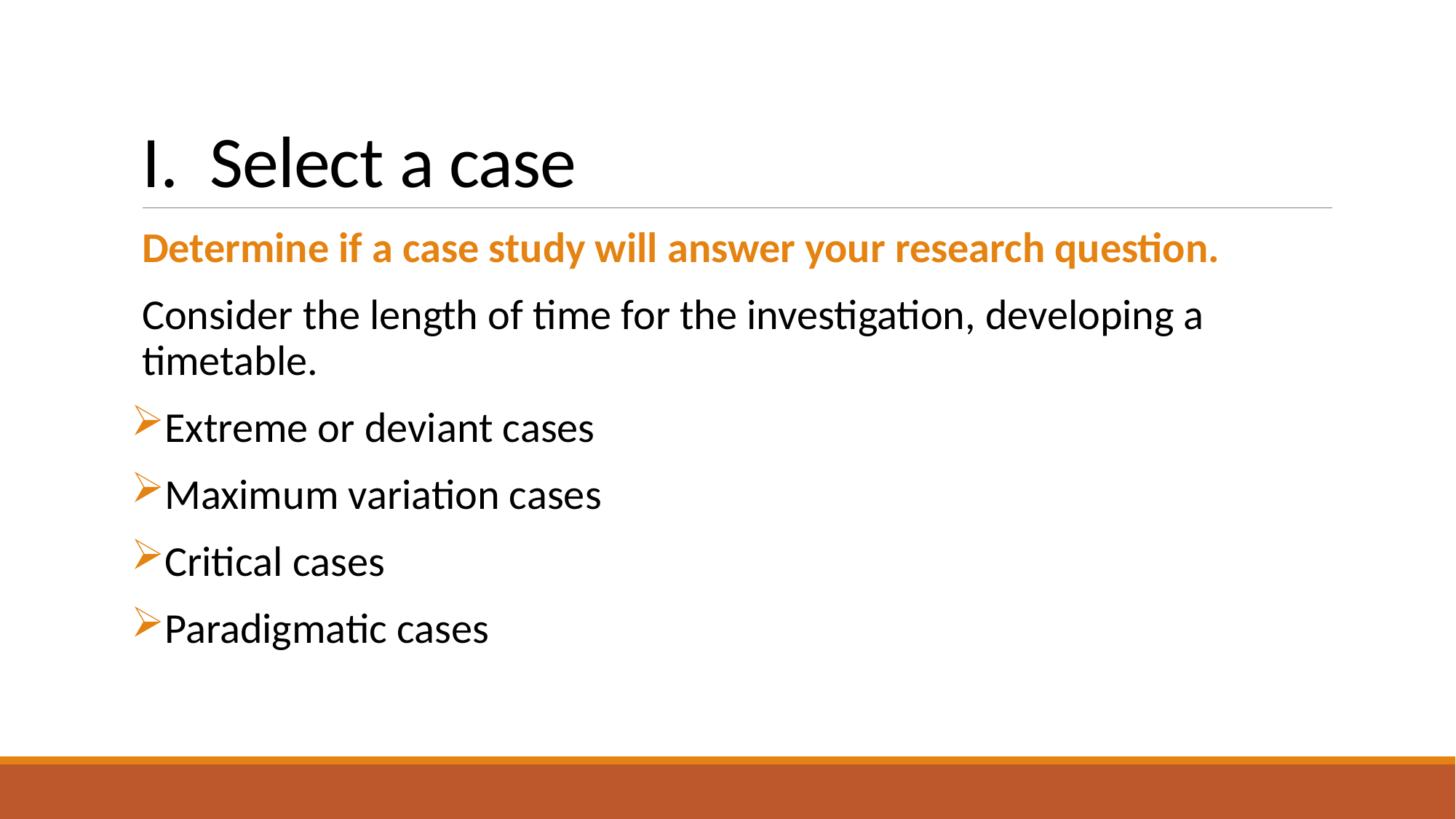

# Select a case
Determine if a case study will answer your research question.
Consider the length of time for the investigation, developing a timetable.
Extreme or deviant cases
Maximum variation cases
Critical cases
Paradigmatic cases